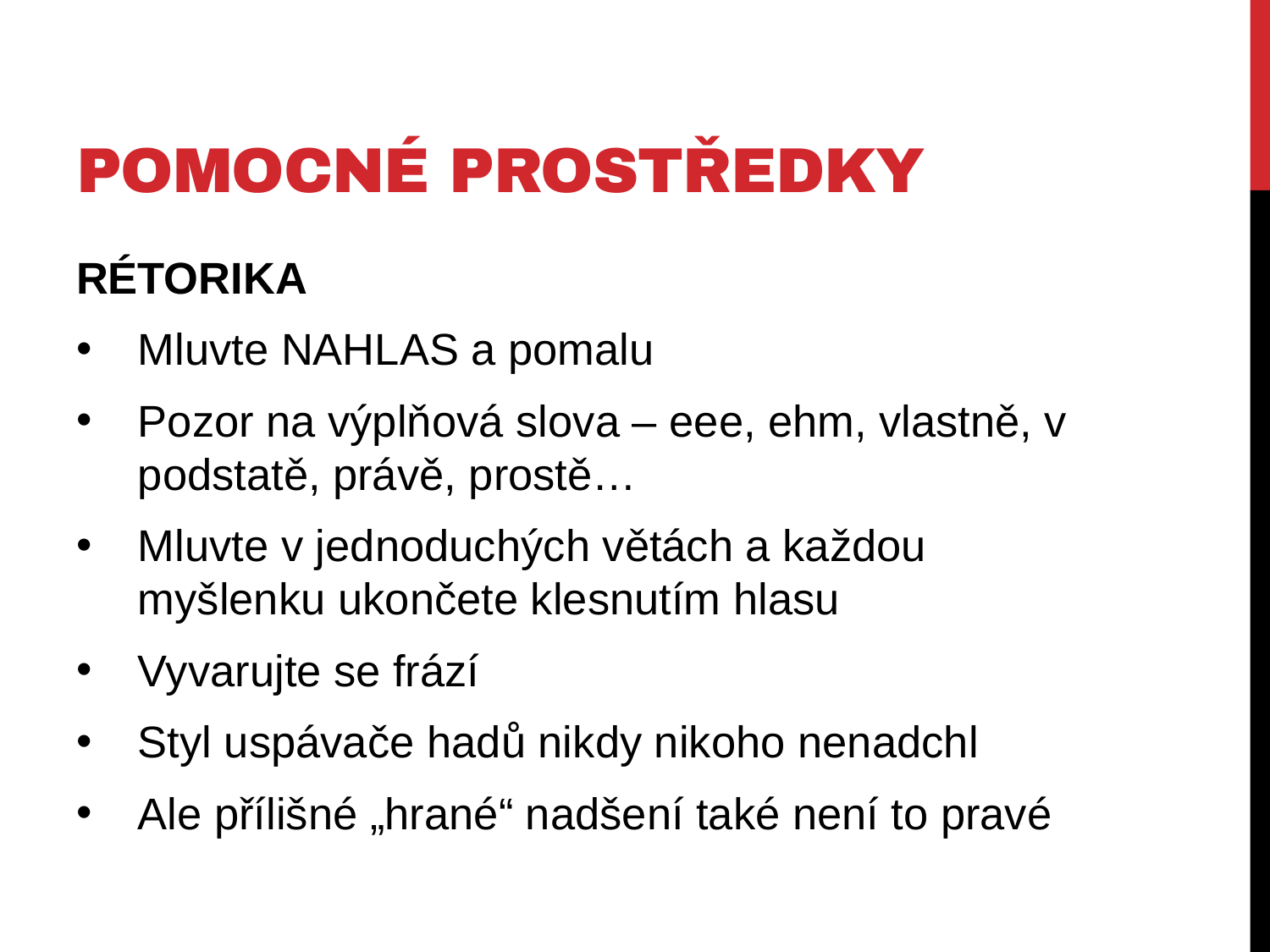

# Pomocné prostředky
RÉTORIKA
Mluvte NAHLAS a pomalu
Pozor na výplňová slova – eee, ehm, vlastně, v podstatě, právě, prostě…
Mluvte v jednoduchých větách a každou myšlenku ukončete klesnutím hlasu
Vyvarujte se frází
Styl uspávače hadů nikdy nikoho nenadchl
Ale přílišné „hrané“ nadšení také není to pravé